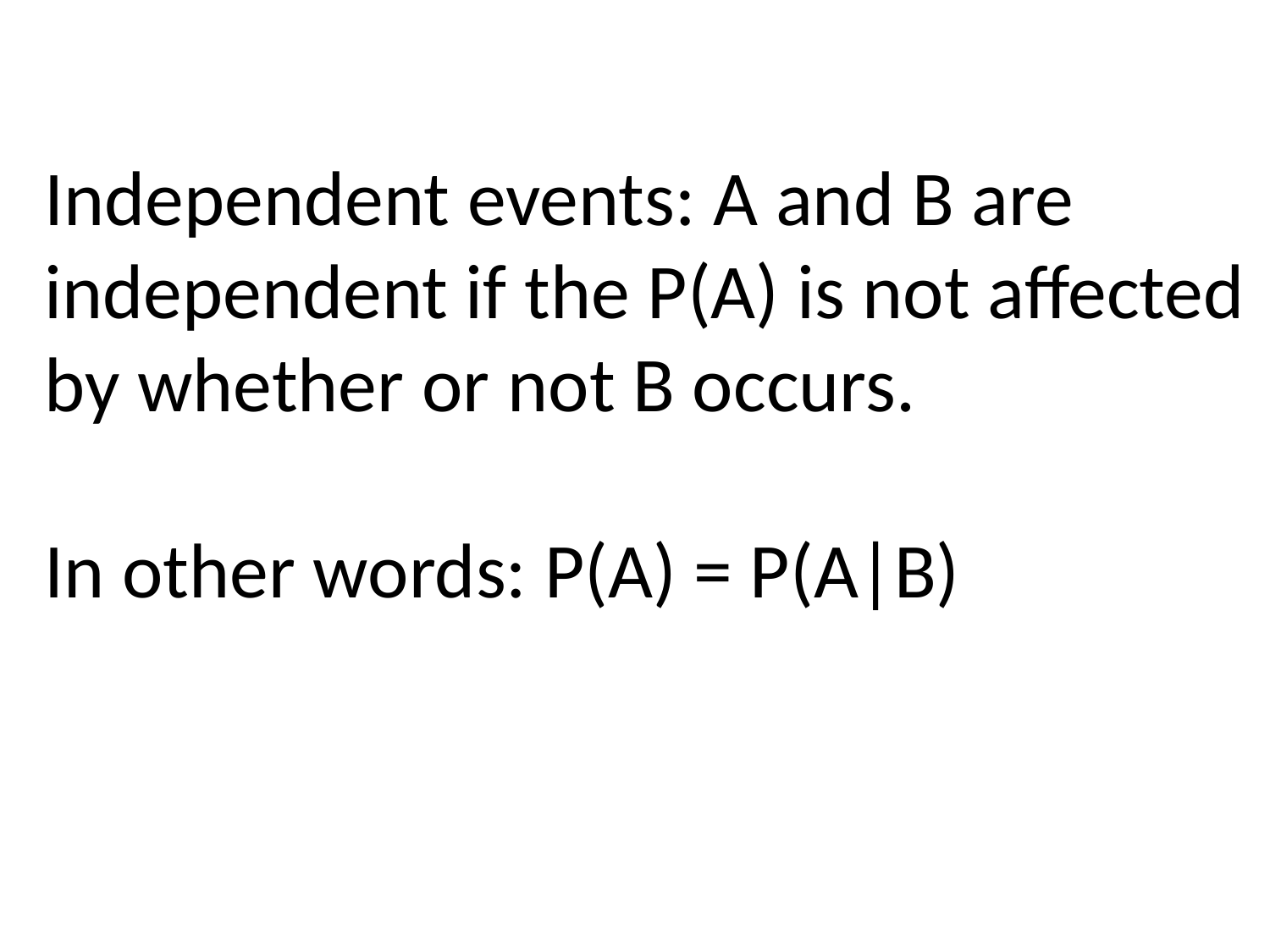

# Independent events: A and B are independent if the P(A) is not affected by whether or not B occurs. In other words: P(A) = P(A|B)